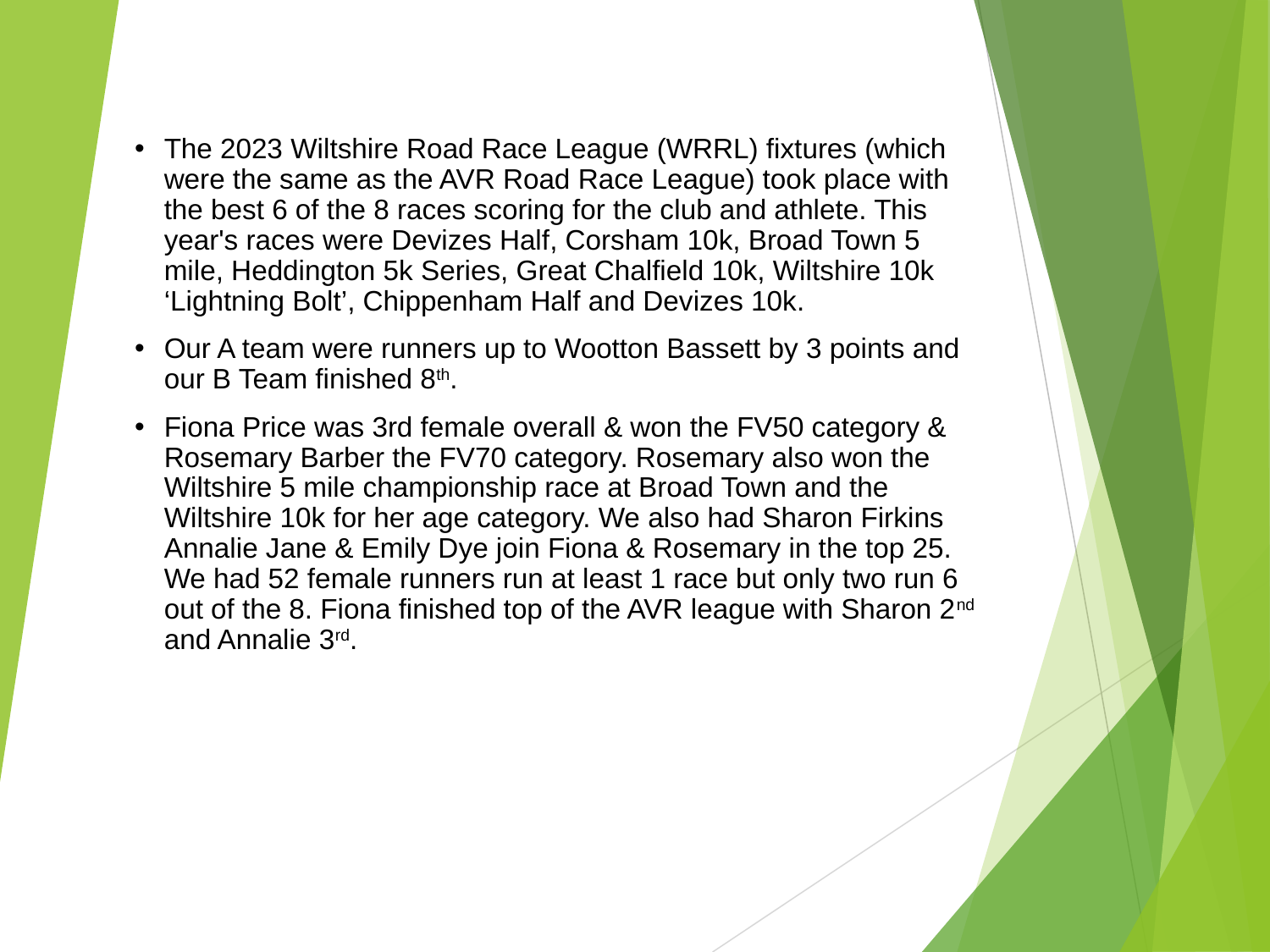

#
The 2023 Wiltshire Road Race League (WRRL) fixtures (which were the same as the AVR Road Race League) took place with the best 6 of the 8 races scoring for the club and athlete. This year's races were Devizes Half, Corsham 10k, Broad Town 5 mile, Heddington 5k Series, Great Chalfield 10k, Wiltshire 10k ‘Lightning Bolt’, Chippenham Half and Devizes 10k.
Our A team were runners up to Wootton Bassett by 3 points and our B Team finished 8th.
Fiona Price was 3rd female overall & won the FV50 category & Rosemary Barber the FV70 category. Rosemary also won the Wiltshire 5 mile championship race at Broad Town and the Wiltshire 10k for her age category. We also had Sharon Firkins Annalie Jane & Emily Dye join Fiona & Rosemary in the top 25. We had 52 female runners run at least 1 race but only two run 6 out of the 8. Fiona finished top of the AVR league with Sharon 2nd and Annalie 3rd.